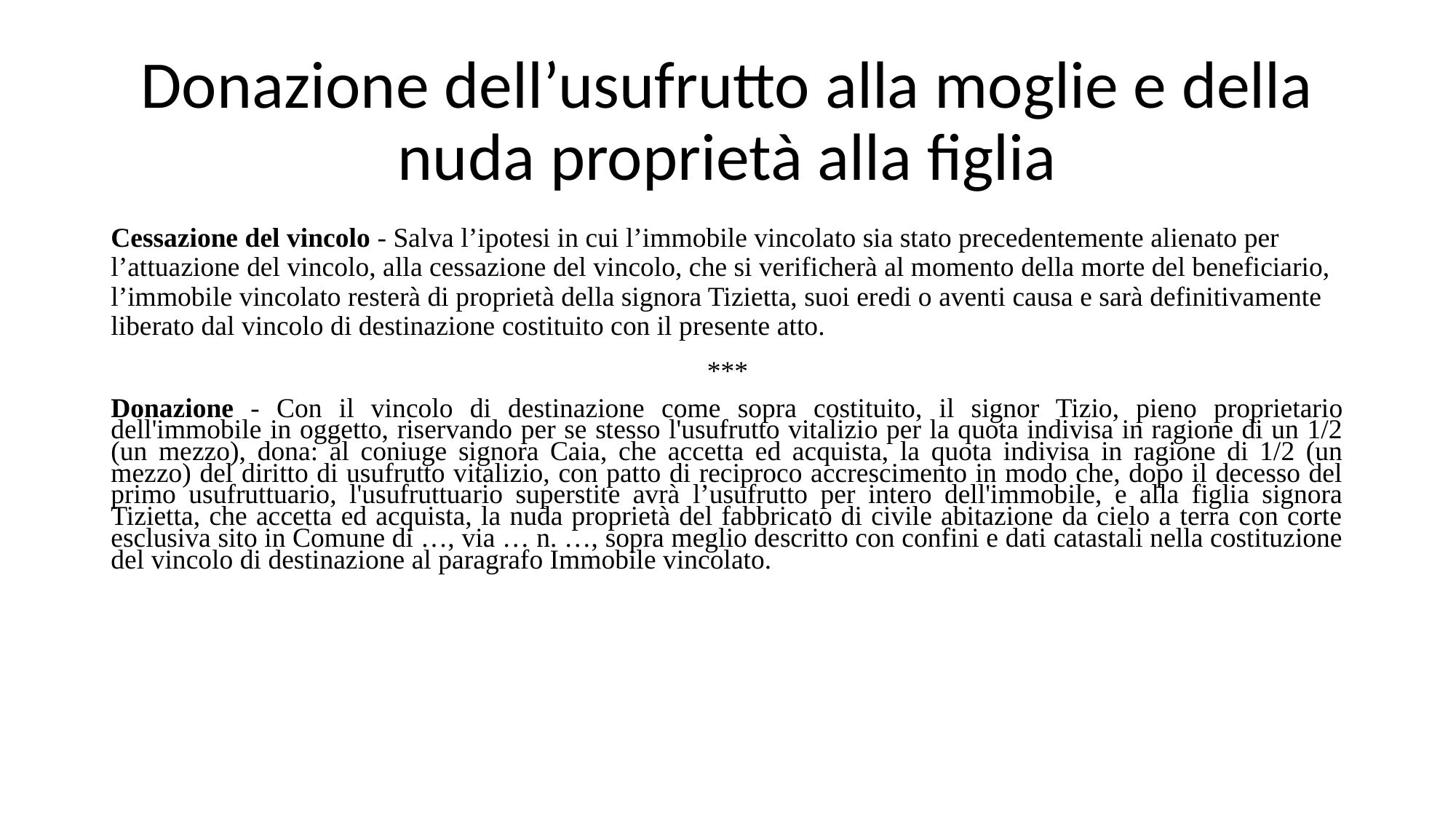

# Donazione dell’usufrutto alla moglie e della nuda proprietà alla figlia
Cessazione del vincolo - Salva l’ipotesi in cui l’immobile vincolato sia stato precedentemente alienato per l’attuazione del vincolo, alla cessazione del vincolo, che si verificherà al momento della morte del beneficiario, l’immobile vincolato resterà di proprietà della signora Tizietta, suoi eredi o aventi causa e sarà definitivamente liberato dal vincolo di destinazione costituito con il presente atto.
***
Donazione - Con il vincolo di destinazione come sopra costituito, il signor Tizio, pieno proprietario dell'immobile in oggetto, riservando per se stesso l'usufrutto vitalizio per la quota indivisa in ragione di un 1/2 (un mezzo), dona: al coniuge signora Caia, che accetta ed acquista, la quota indivisa in ragione di 1/2 (un mezzo) del diritto di usufrutto vitalizio, con patto di reciproco accrescimento in modo che, dopo il decesso del primo usufruttuario, l'usufruttuario superstite avrà l’usufrutto per intero dell'immobile, e alla figlia signora Tizietta, che accetta ed acquista, la nuda proprietà del fabbricato di civile abitazione da cielo a terra con corte esclusiva sito in Comune di …, via … n. …, sopra meglio descritto con confini e dati catastali nella costituzione del vincolo di destinazione al paragrafo Immobile vincolato.